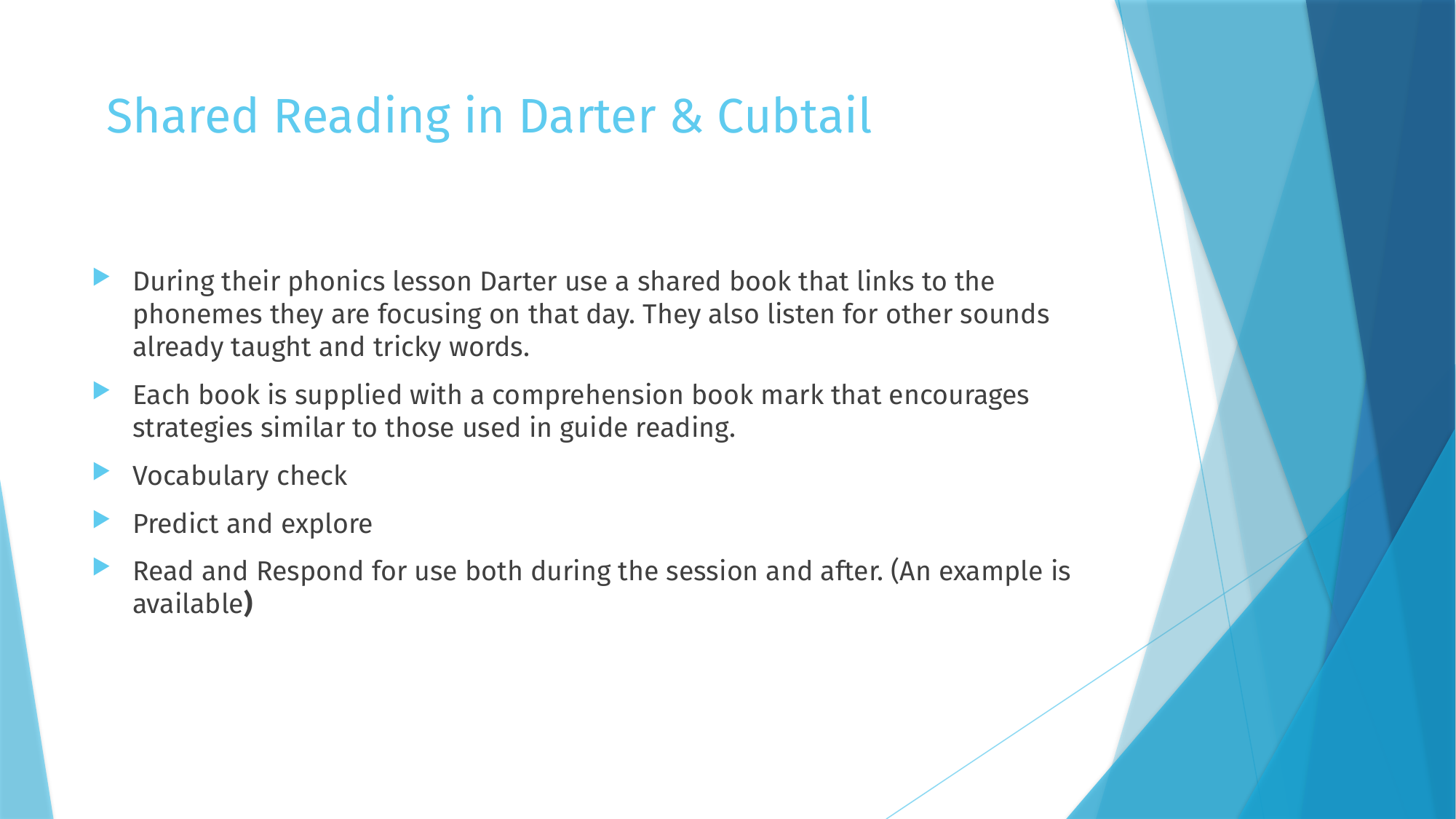

# Shared Reading in Darter & Cubtail
During their phonics lesson Darter use a shared book that links to the phonemes they are focusing on that day. They also listen for other sounds already taught and tricky words.
Each book is supplied with a comprehension book mark that encourages strategies similar to those used in guide reading.
Vocabulary check
Predict and explore
Read and Respond for use both during the session and after. (An example is available)